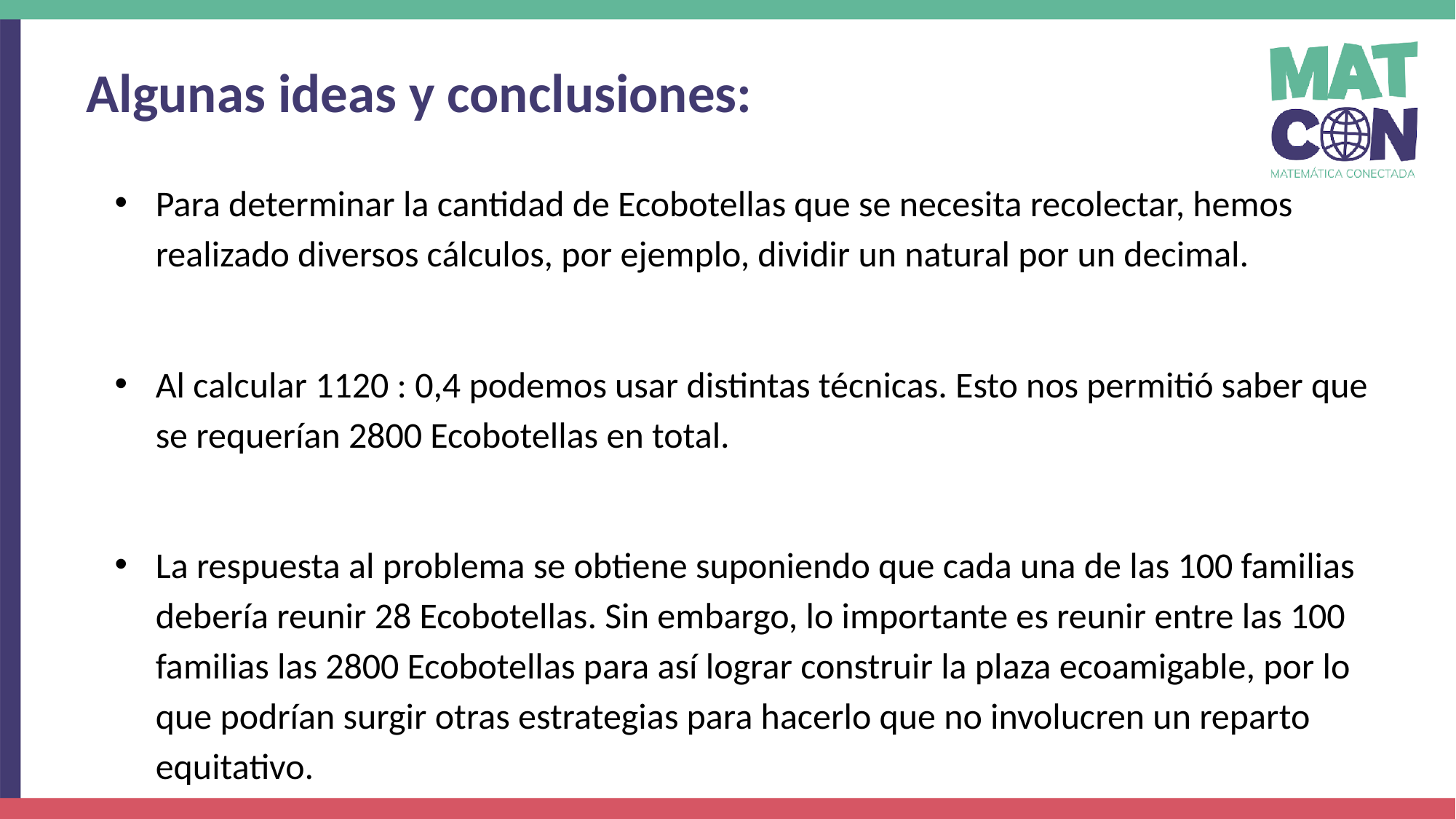

Algunas ideas y conclusiones:
Para determinar la cantidad de Ecobotellas que se necesita recolectar, hemos realizado diversos cálculos, por ejemplo, dividir un natural por un decimal.

Al calcular 1120 : 0,4 podemos usar distintas técnicas. Esto nos permitió saber que se requerían 2800 Ecobotellas en total.

La respuesta al problema se obtiene suponiendo que cada una de las 100 familias debería reunir 28 Ecobotellas. Sin embargo, lo importante es reunir entre las 100 familias las 2800 Ecobotellas para así lograr construir la plaza ecoamigable, por lo que podrían surgir otras estrategias para hacerlo que no involucren un reparto equitativo.